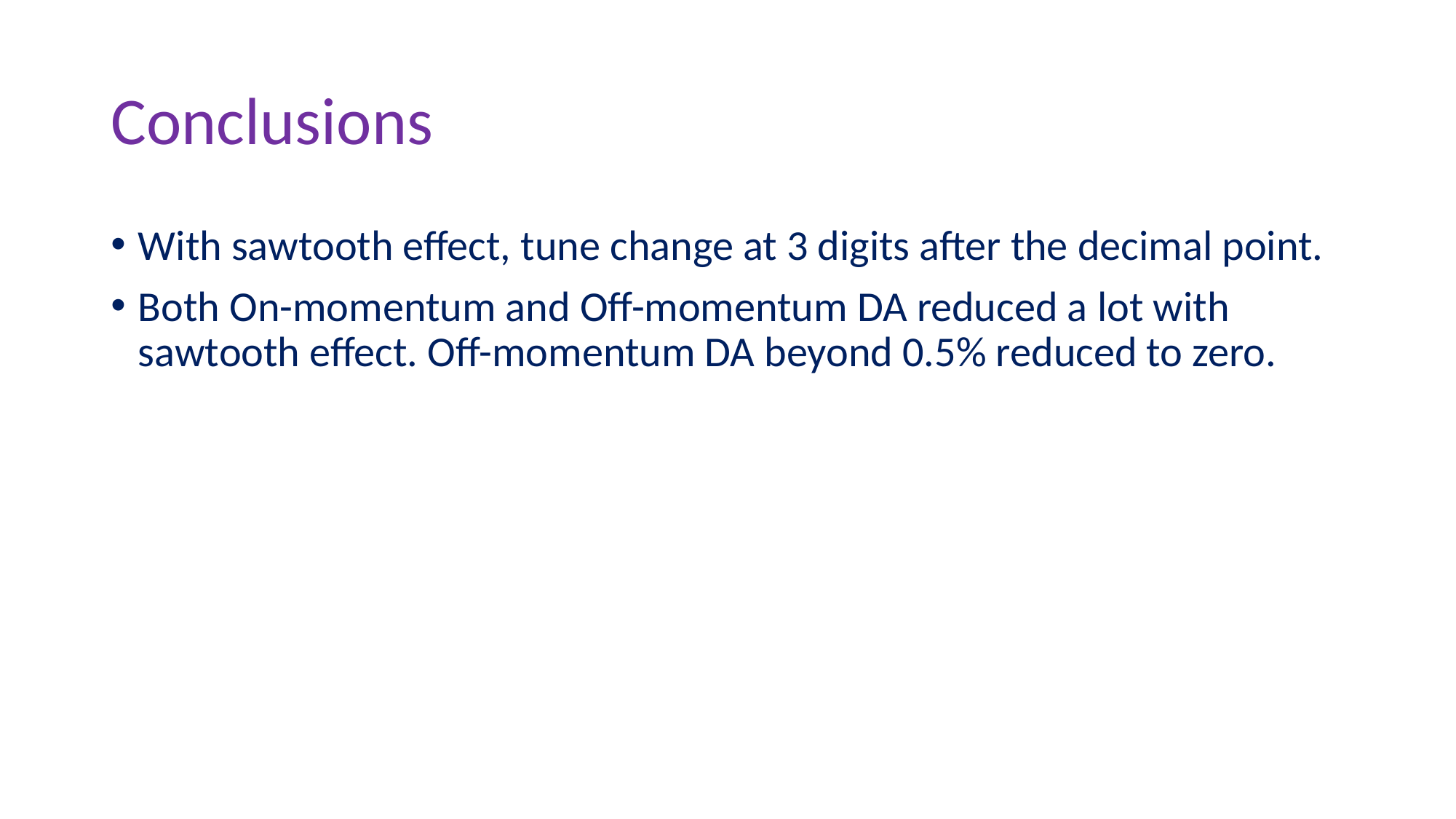

# Conclusions
With sawtooth effect, tune change at 3 digits after the decimal point.
Both On-momentum and Off-momentum DA reduced a lot with sawtooth effect. Off-momentum DA beyond 0.5% reduced to zero.